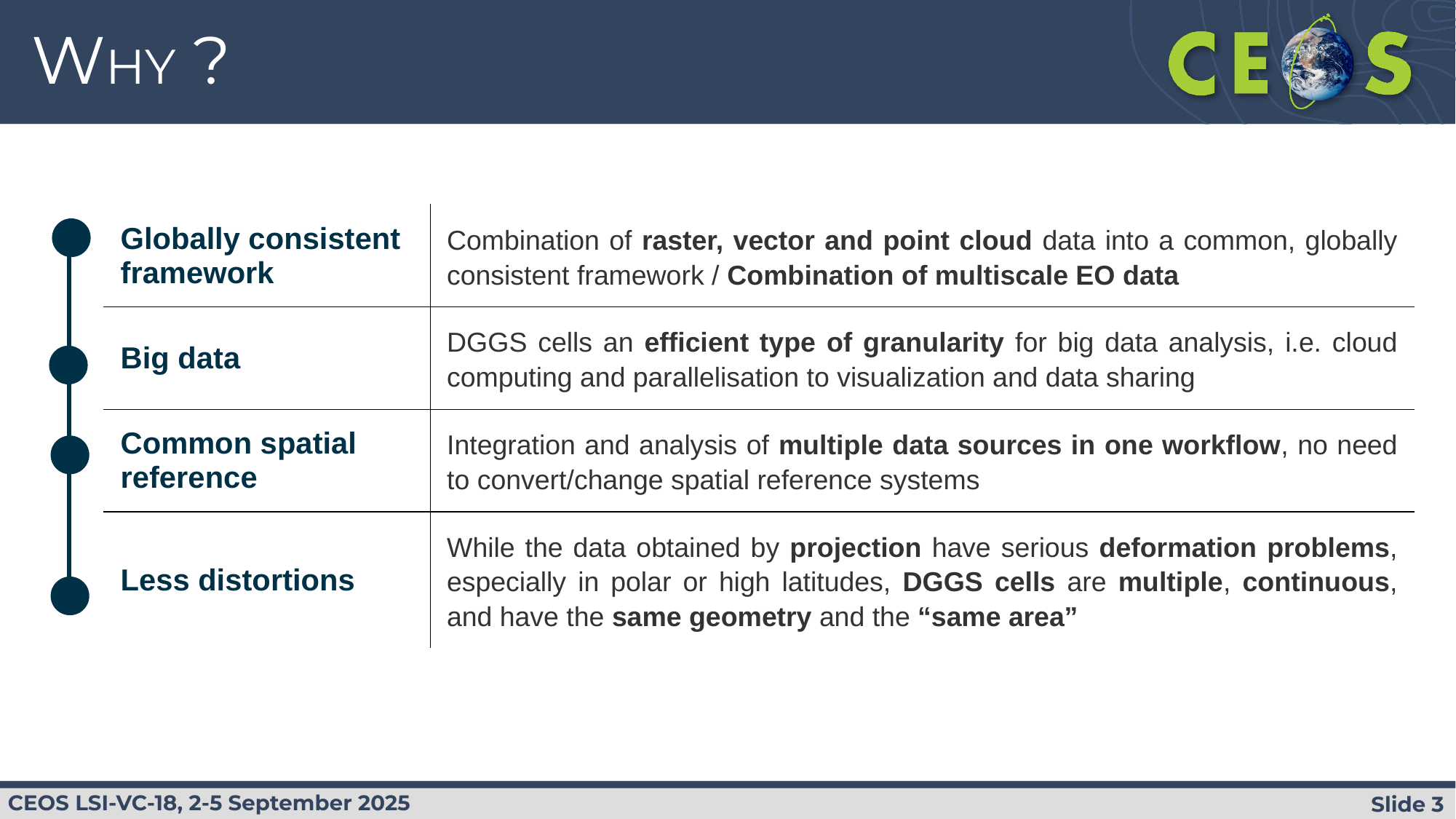

# WHY ?
| Globally consistent framework | Combination of raster, vector and point cloud data into a common, globally consistent framework / Combination of multiscale EO data |
| --- | --- |
| Big data | DGGS cells an efficient type of granularity for big data analysis, i.e. cloud computing and parallelisation to visualization and data sharing |
| Common spatial reference | Integration and analysis of multiple data sources in one workflow, no need to convert/change spatial reference systems |
| Less distortions | While the data obtained by projection have serious deformation problems, especially in polar or high latitudes, DGGS cells are multiple, continuous, and have the same geometry and the “same area” |